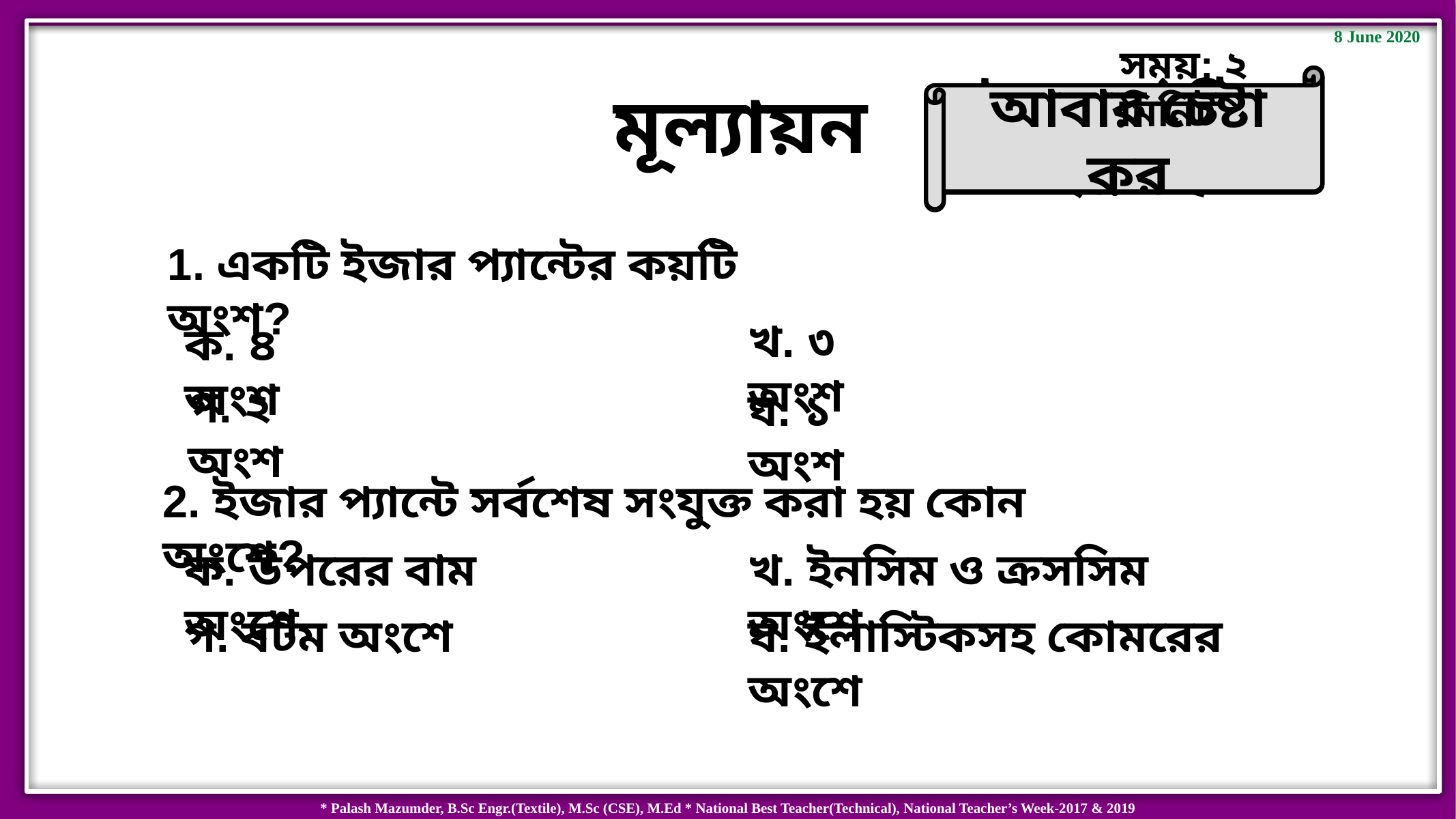

সময়: ২ মিনিট
আবার চেষ্টা কর
উত্তর সঠিক হয়েছে
মূল্যায়ন
1. একটি ইজার প্যান্টের কয়টি অংশ?
খ. ৩ অংশ
ক. ৪ অংশ
গ. ২ অংশ
ঘ. ১ অংশ
2. ইজার প্যান্টে সর্বশেষ সংযুক্ত করা হয় কোন অংশে?
ক. উপরের বাম অংশে
খ. ইনসিম ও ক্রসসিম অংশে
ঘ. ইলাস্টিকসহ কোমরের অংশে
গ. বটম অংশে